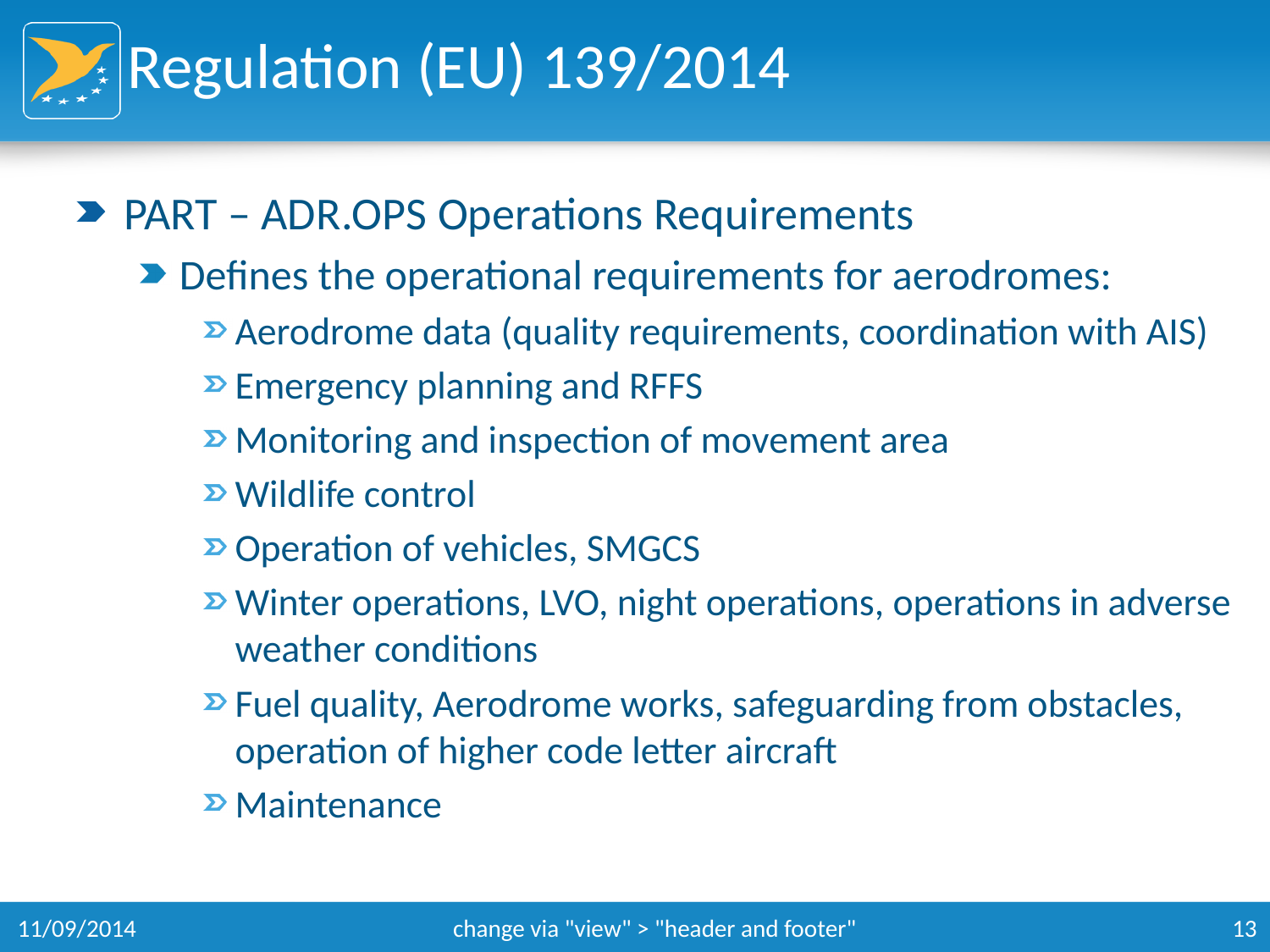

# Regulation (EU) 139/2014
PART – ADR.OPS Operations Requirements
Defines the operational requirements for aerodromes:
Aerodrome data (quality requirements, coordination with AIS)
Emergency planning and RFFS
Monitoring and inspection of movement area
Wildlife control
Operation of vehicles, SMGCS
Winter operations, LVO, night operations, operations in adverse weather conditions
Fuel quality, Aerodrome works, safeguarding from obstacles, operation of higher code letter aircraft
Maintenance
11/09/2014
change via "view" > "header and footer"
13